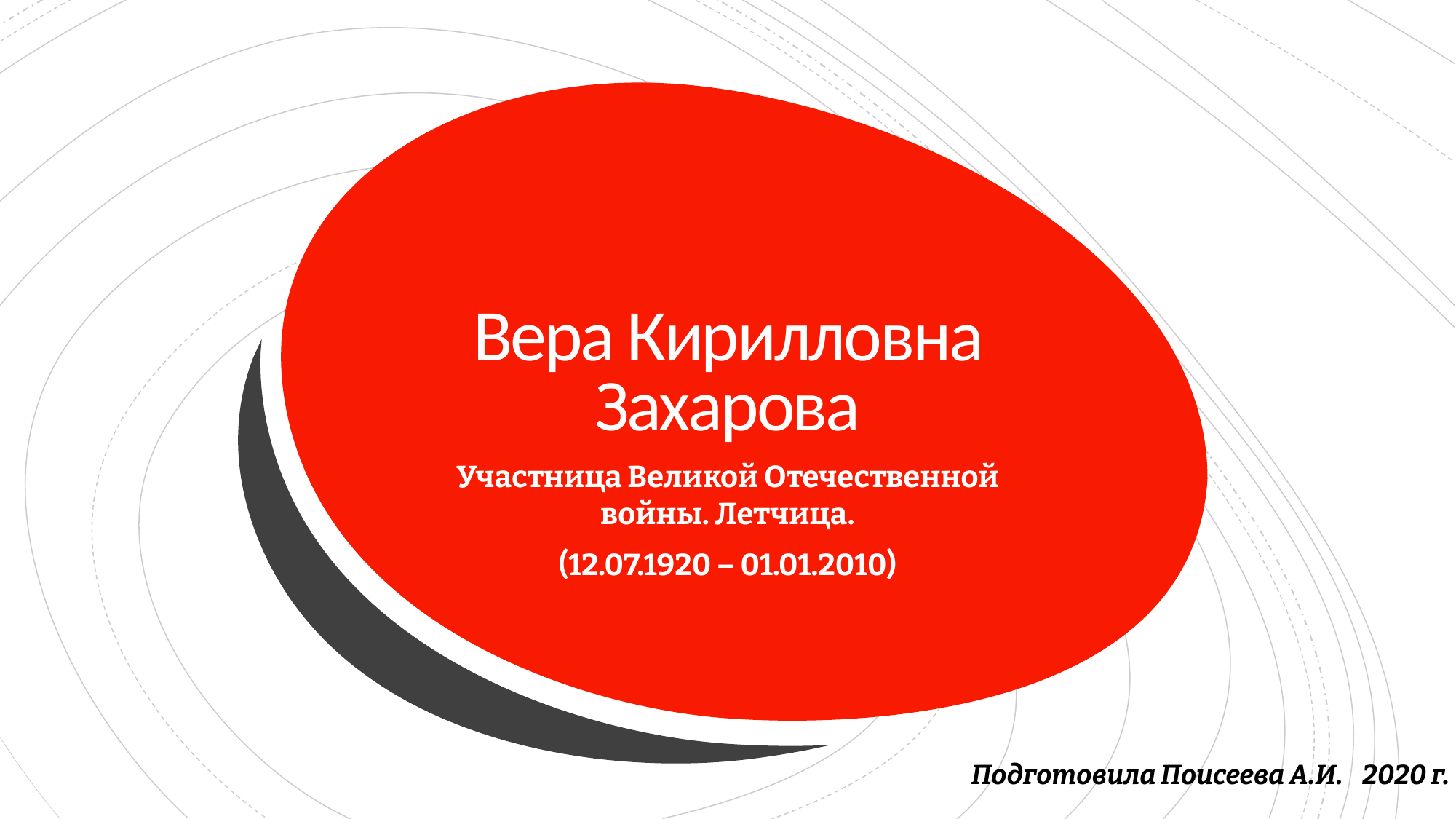

# Вера Кирилловна Захарова

Участница Великой Отечественной войны. Летчица.
(12.07.1920 – 01.01.2010)
Подготовила Поисеева А.И.    2020 г.